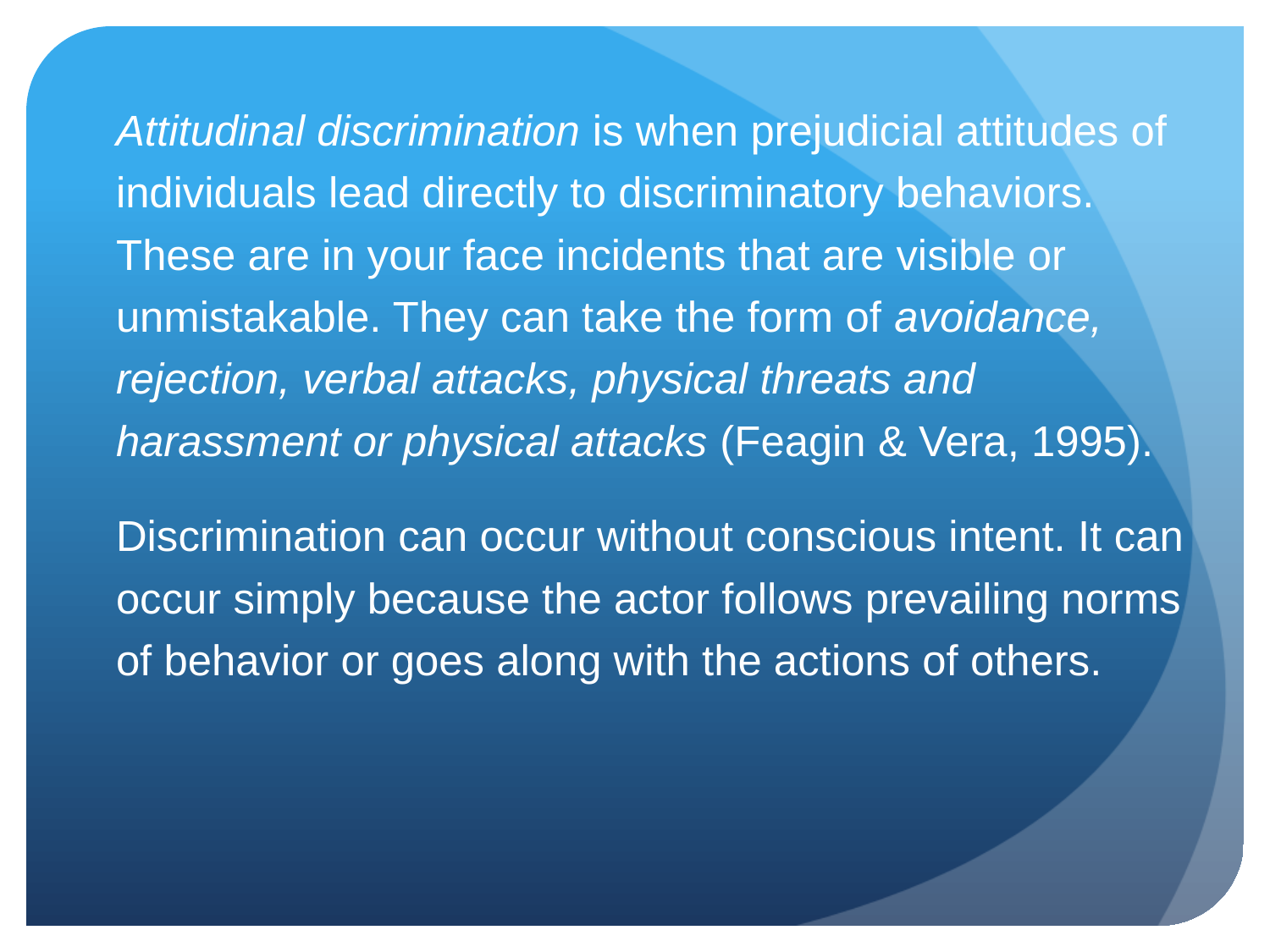

Attitudinal discrimination is when prejudicial attitudes of individuals lead directly to discriminatory behaviors. These are in your face incidents that are visible or unmistakable. They can take the form of avoidance, rejection, verbal attacks, physical threats and harassment or physical attacks (Feagin & Vera, 1995).
	Discrimination can occur without conscious intent. It can occur simply because the actor follows prevailing norms of behavior or goes along with the actions of others.